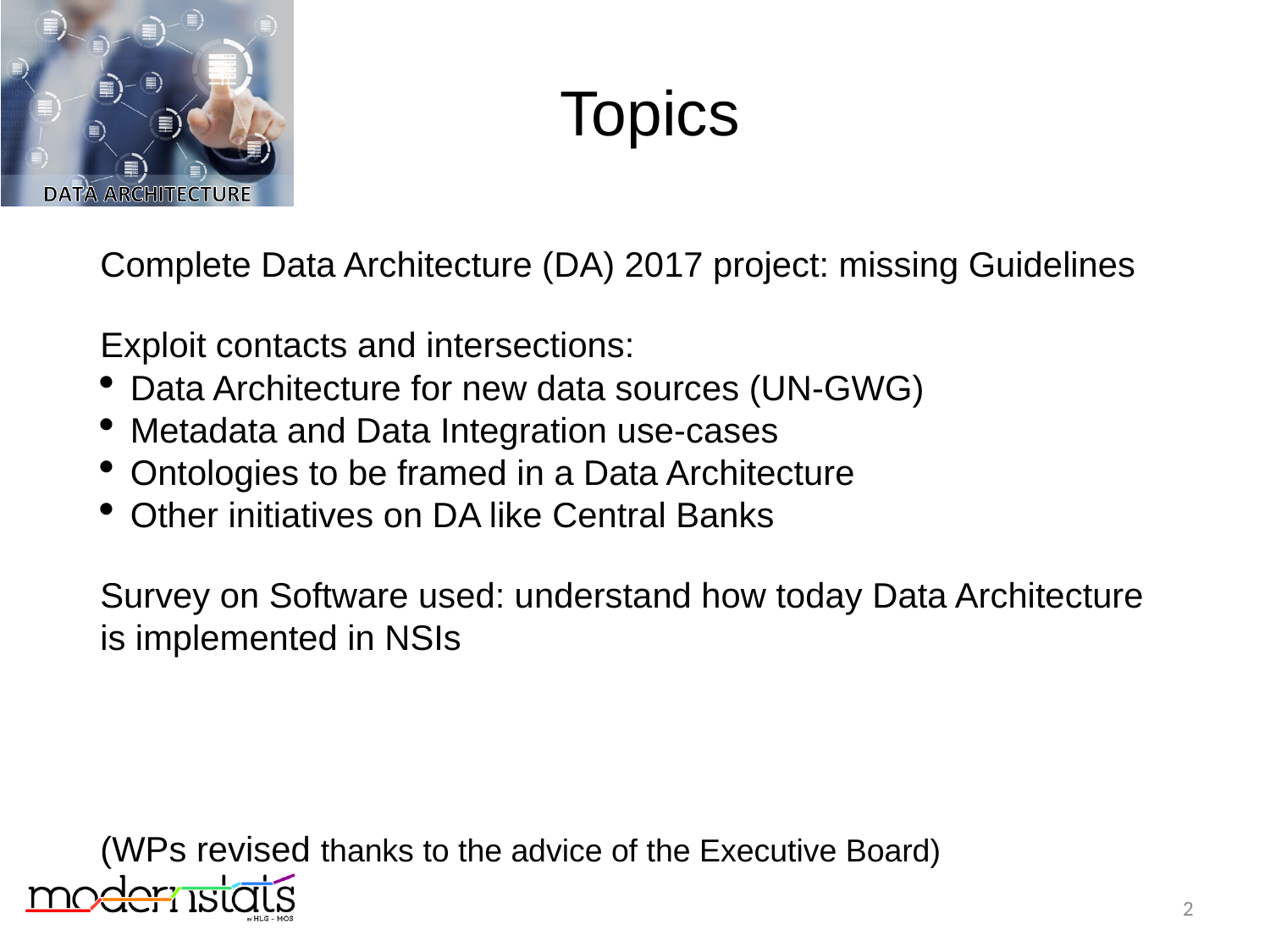

Topics
Complete Data Architecture (DA) 2017 project: missing Guidelines

Exploit contacts and intersections:
Data Architecture for new data sources (UN-GWG)
Metadata and Data Integration use-cases
Ontologies to be framed in a Data Architecture
Other initiatives on DA like Central Banks

Survey on Software used: understand how today Data Architecture is implemented in NSIs

(WPs revised thanks to the advice of the Executive Board)
2